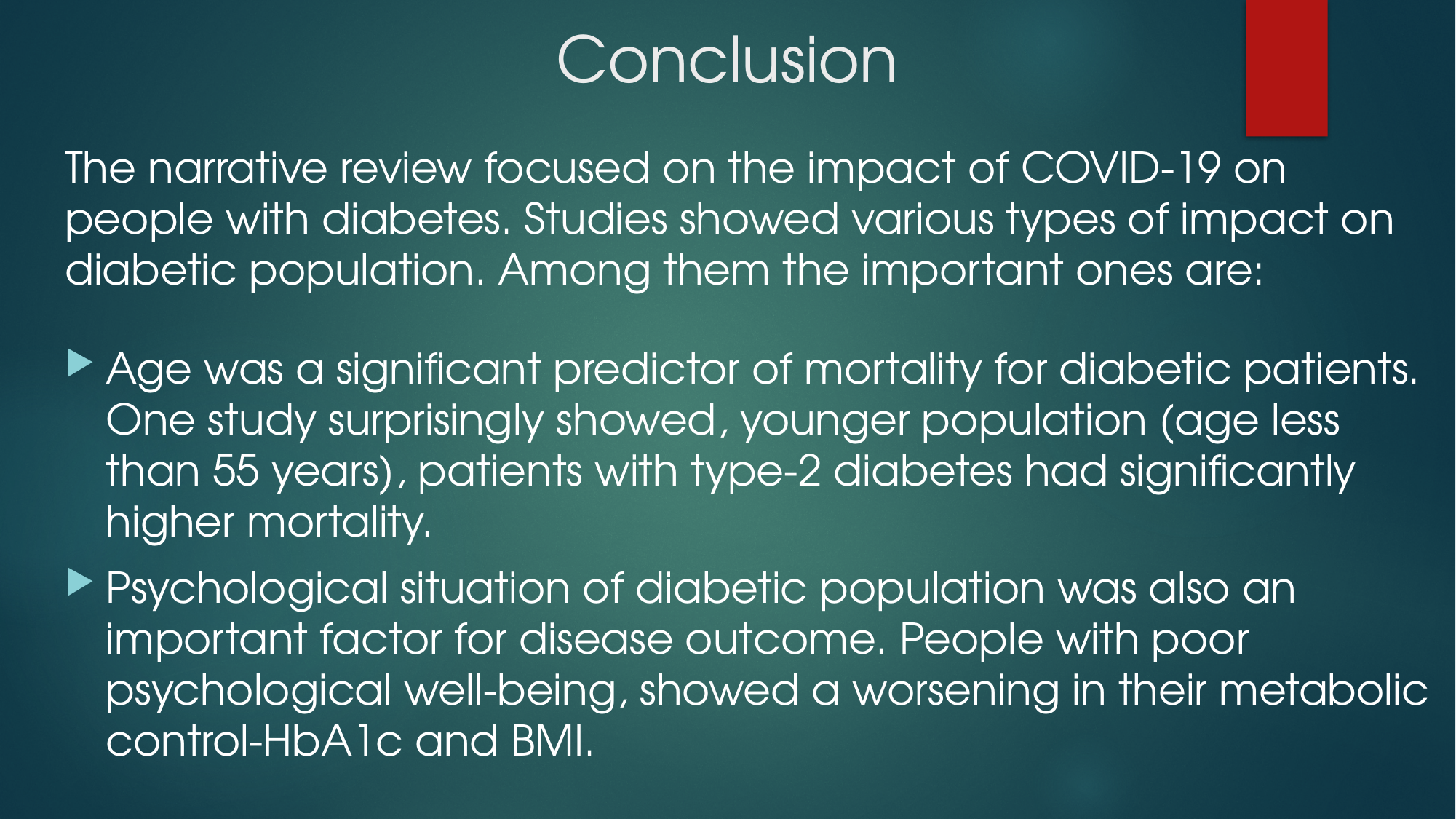

# Conclusion
The narrative review focused on the impact of COVID-19 on people with diabetes. Studies showed various types of impact on diabetic population. Among them the important ones are:

Age was a significant predictor of mortality for diabetic patients. One study surprisingly showed, younger population (age less than 55 years), patients with type-2 diabetes had significantly higher mortality.
Psychological situation of diabetic population was also an important factor for disease outcome. People with poor psychological well-being, showed a worsening in their metabolic control-HbA1c and BMI.